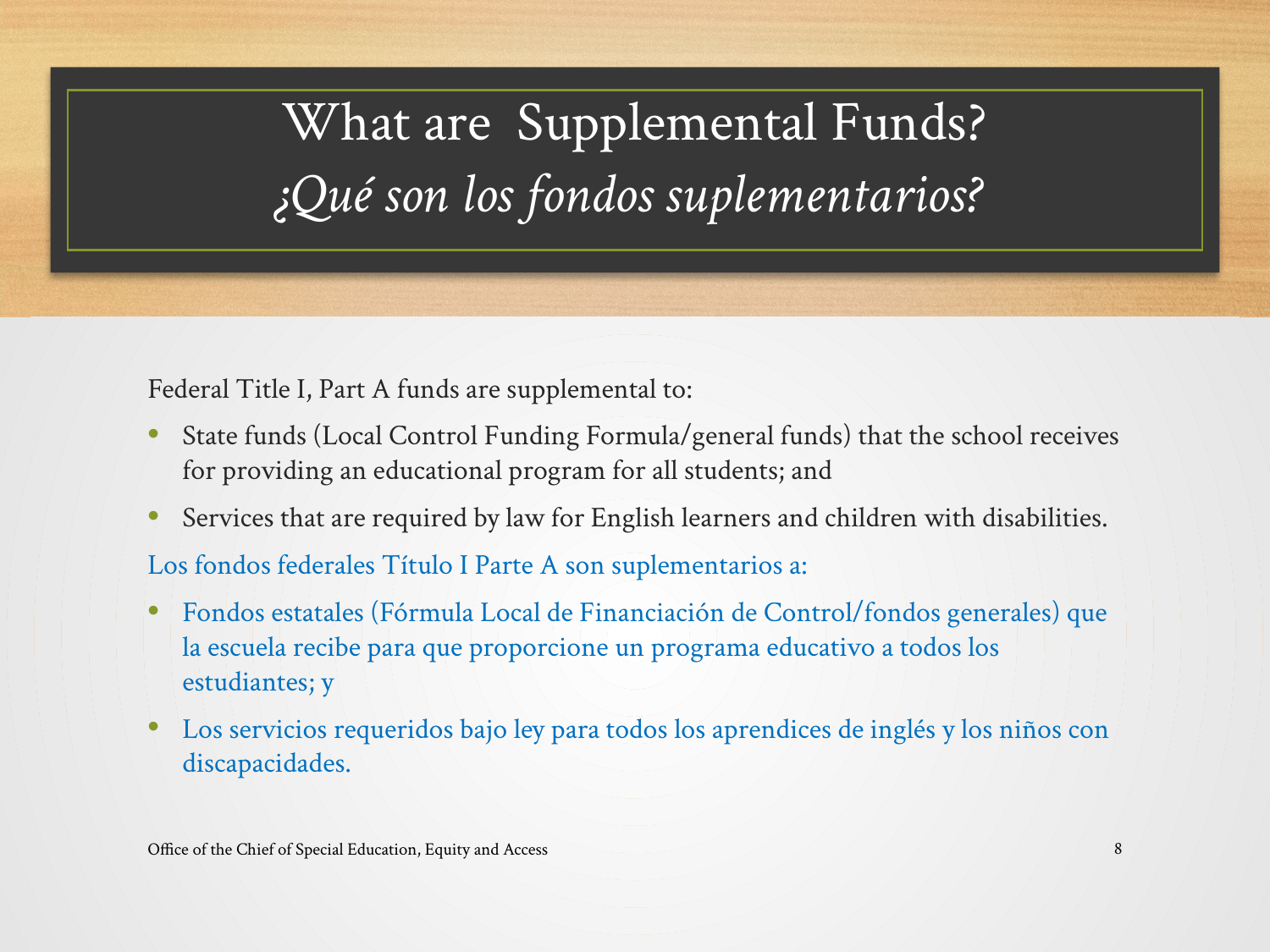

What are  Supplemental Funds?
¿Qué son los fondos suplementarios?

Federal Title I, Part A funds are supplemental to:
State funds (Local Control Funding Formula/general funds) that the school receives for providing an educational program for all students; and
Services that are required by law for English learners and children with disabilities.
Los fondos federales Título I Parte A son suplementarios a:
Fondos estatales (Fórmula Local de Financiación de Control/fondos generales) que la escuela recibe para que proporcione un programa educativo a todos los estudiantes; y
Los servicios requeridos bajo ley para todos los aprendices de inglés y los niños con discapacidades.
Office of the Chief of Special Education, Equity and Access
8